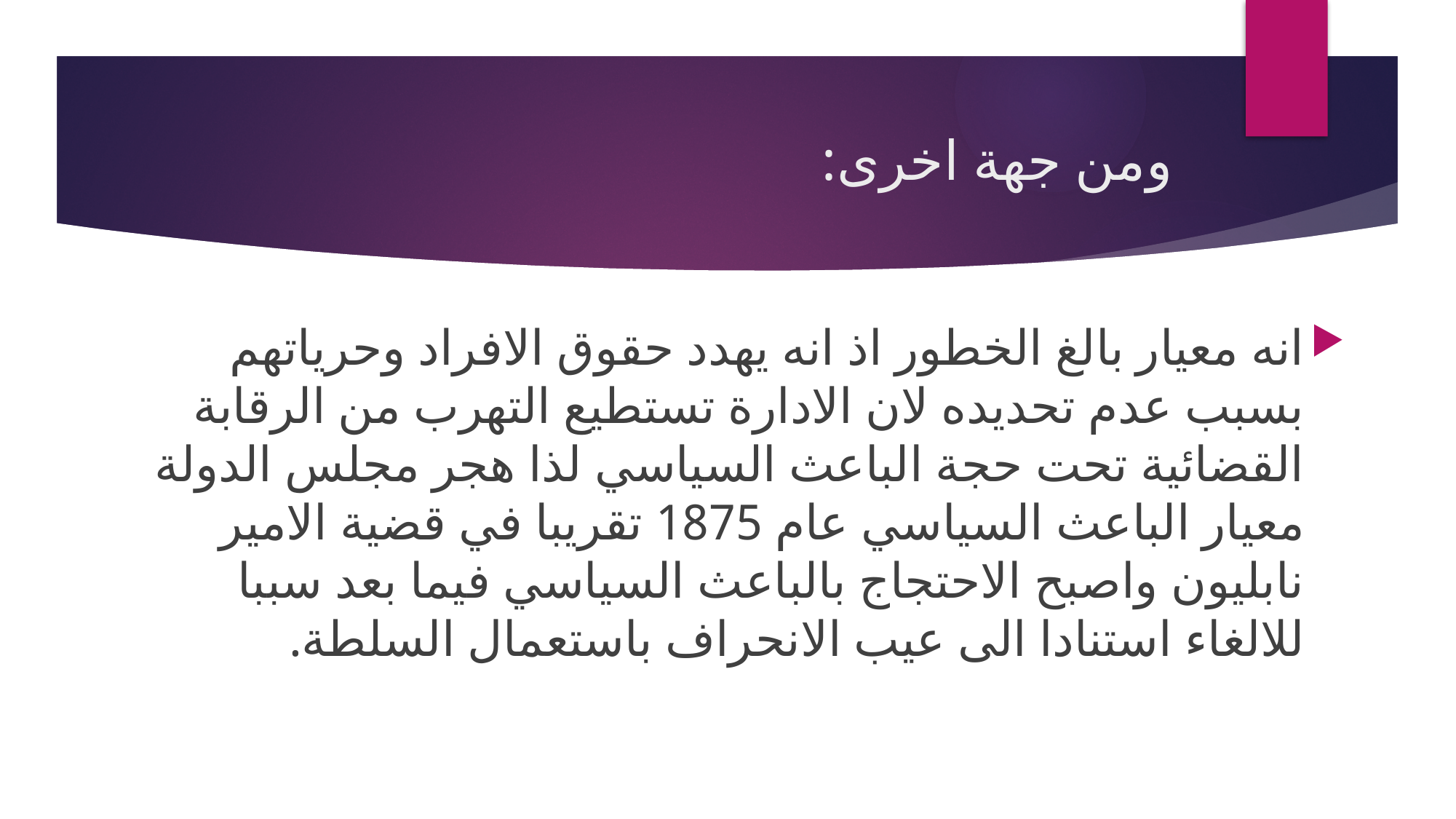

# ومن جهة اخرى:
انه معيار بالغ الخطور اذ انه يهدد حقوق الافراد وحرياتهم بسبب عدم تحديده لان الادارة تستطيع التهرب من الرقابة القضائية تحت حجة الباعث السياسي لذا هجر مجلس الدولة معيار الباعث السياسي عام 1875 تقريبا في قضية الامير نابليون واصبح الاحتجاج بالباعث السياسي فيما بعد سببا للالغاء استنادا الى عيب الانحراف باستعمال السلطة.